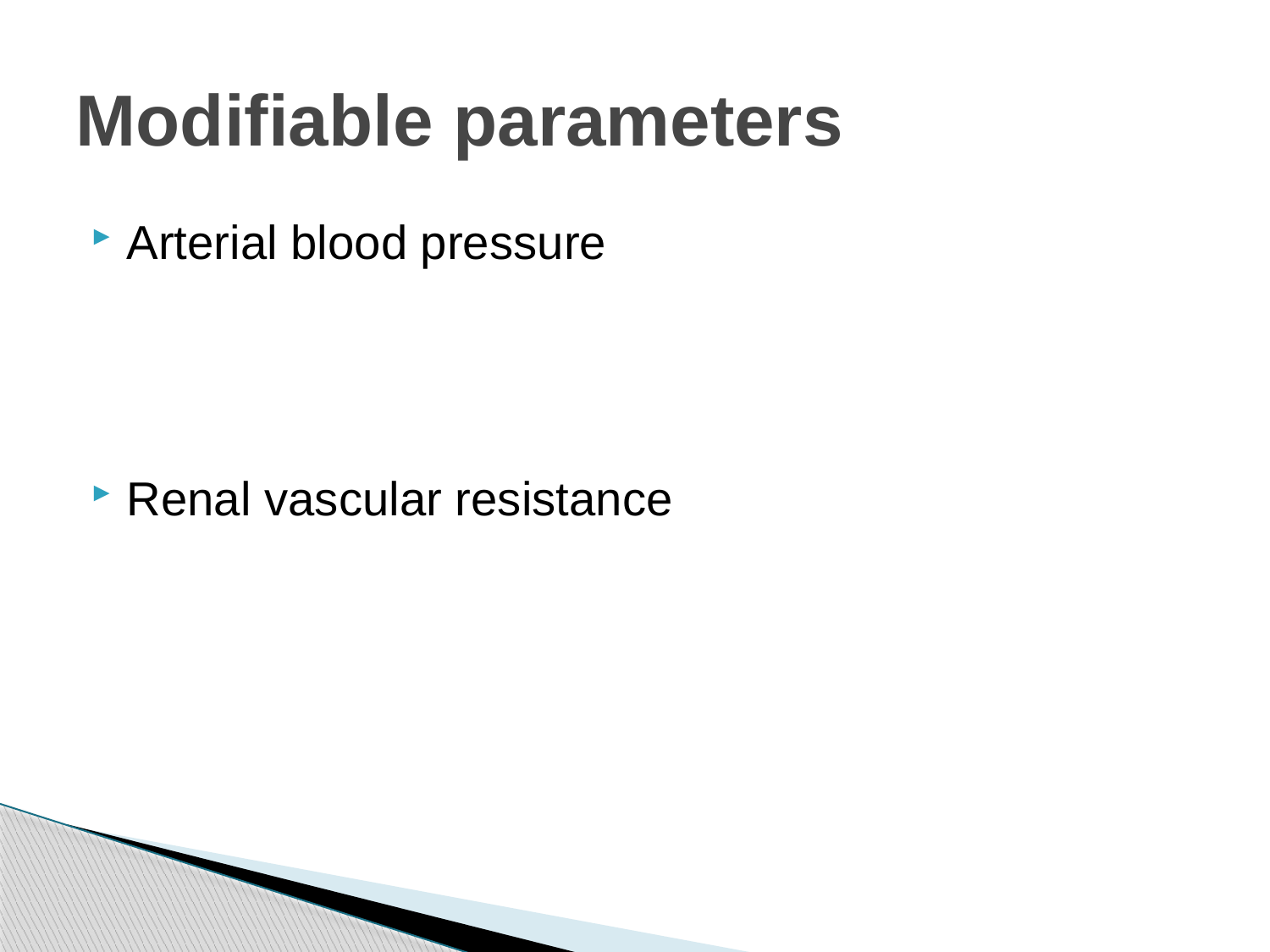

# Modifiable parameters
Arterial blood pressure

Renal vascular resistance